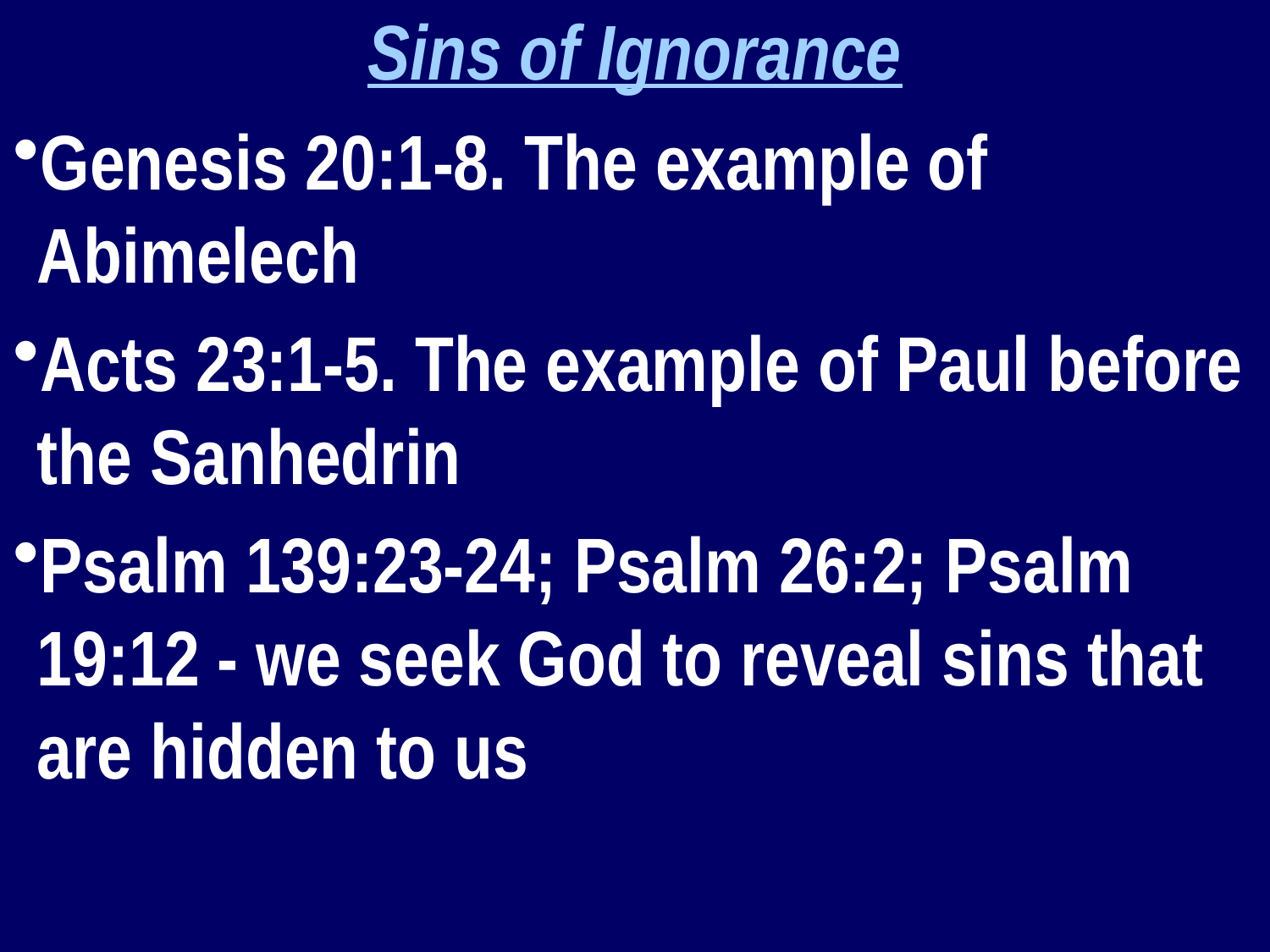

Sins of Ignorance
Genesis 20:1-8. The example of Abimelech
Acts 23:1-5. The example of Paul before the Sanhedrin
Psalm 139:23-24; Psalm 26:2; Psalm 19:12 - we seek God to reveal sins that are hidden to us